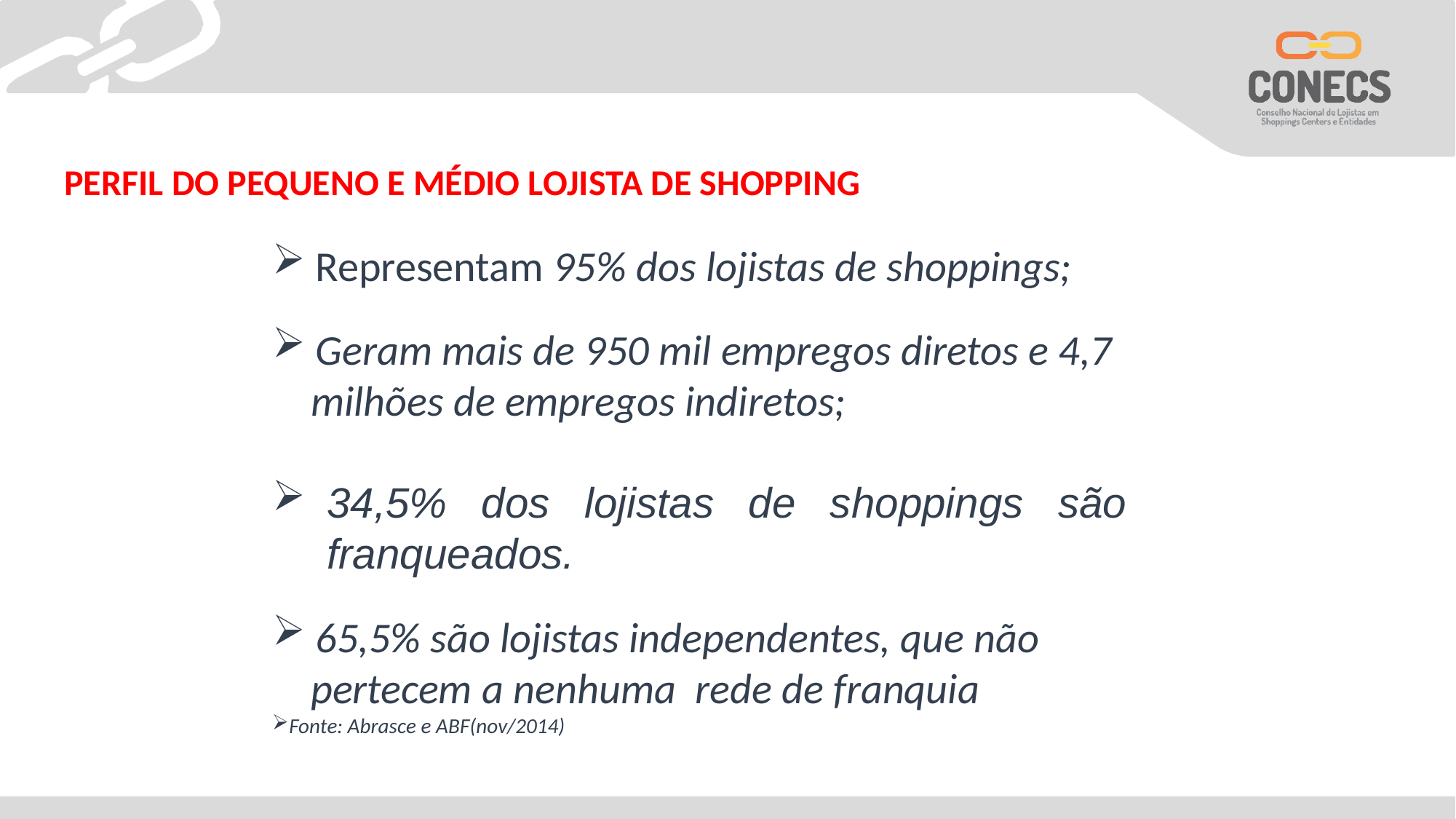

PERFIL DO PEQUENO E MÉDIO LOJISTA DE SHOPPING
 Representam 95% dos lojistas de shoppings;

 Geram mais de 950 mil empregos diretos e 4,7
    milhões de empregos indiretos;

34,5% dos lojistas de shoppings são franqueados.

 65,5% são lojistas independentes, que não
    pertecem a nenhuma  rede de franquia
Fonte: Abrasce e ABF(nov/2014)